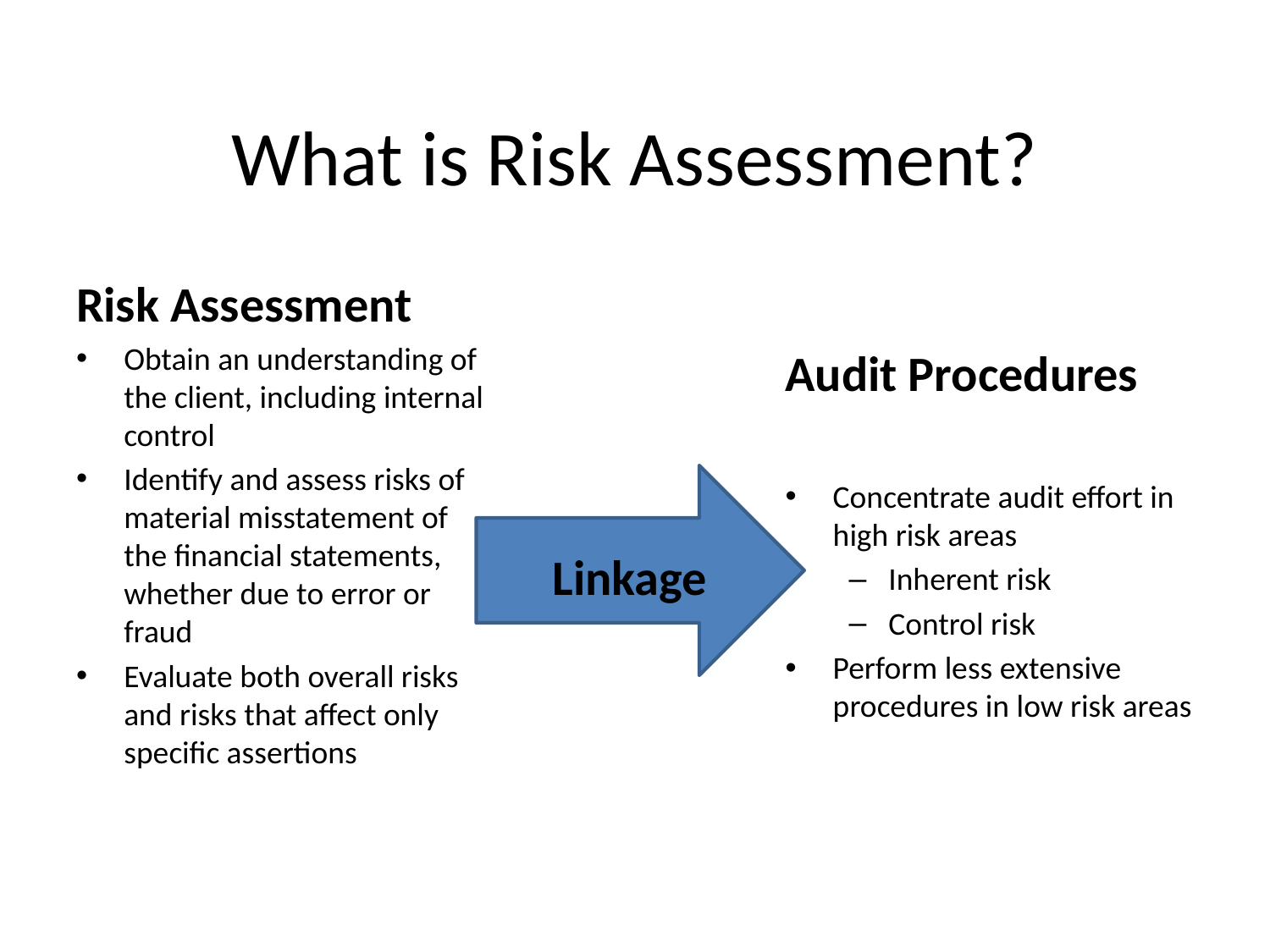

# What is Risk Assessment?
Risk Assessment
Obtain an understanding of the client, including internal control
Identify and assess risks of material misstatement of the financial statements, whether due to error or fraud
Evaluate both overall risks and risks that affect only specific assertions

Audit Procedures

Concentrate audit effort in high risk areas
Inherent risk
Control risk
Perform less extensive procedures in low risk areas

Linkage